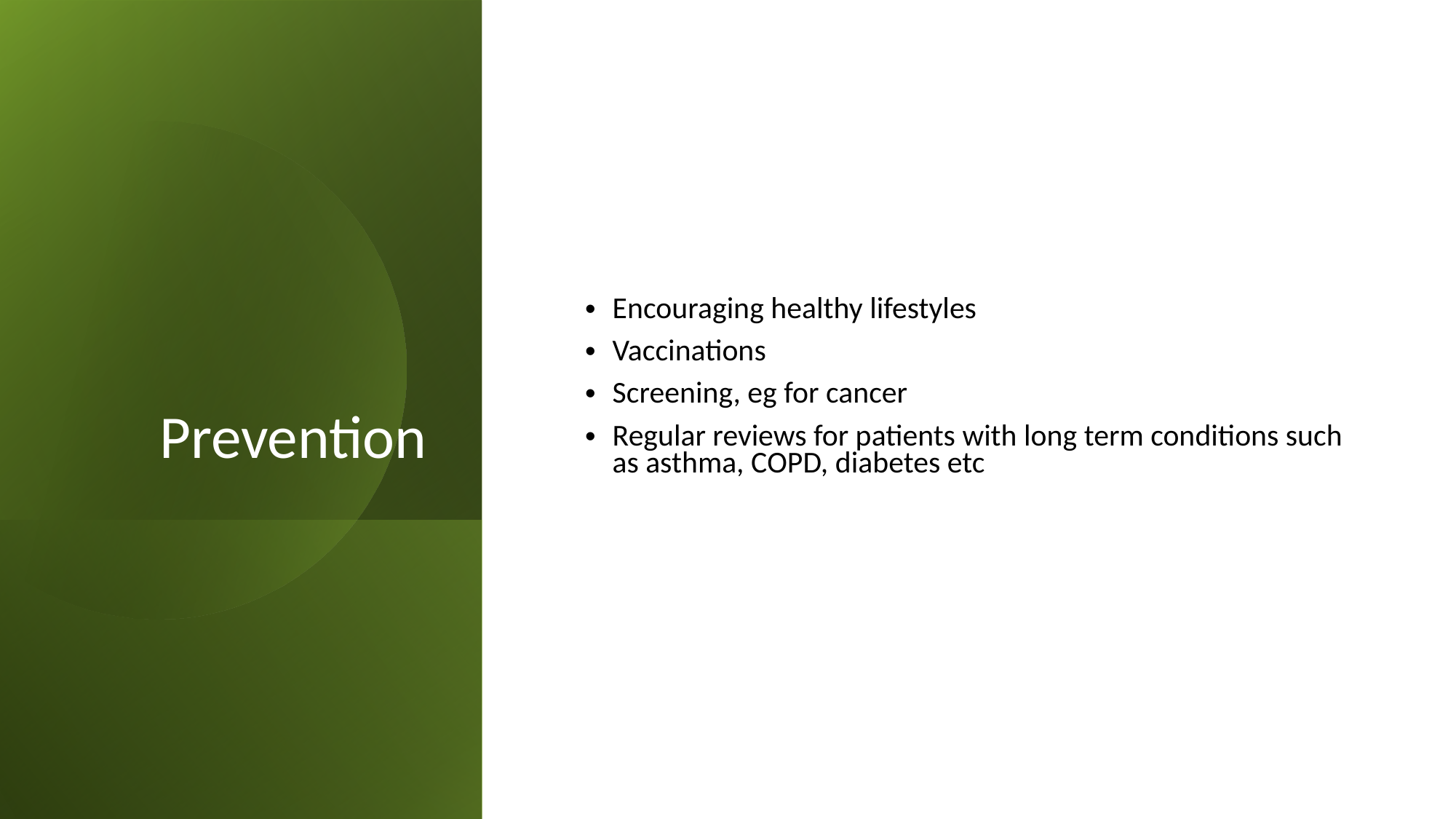

# Prevention
Encouraging healthy lifestyles
Vaccinations
Screening, eg for cancer
Regular reviews for patients with long term conditions such as asthma, COPD, diabetes etc